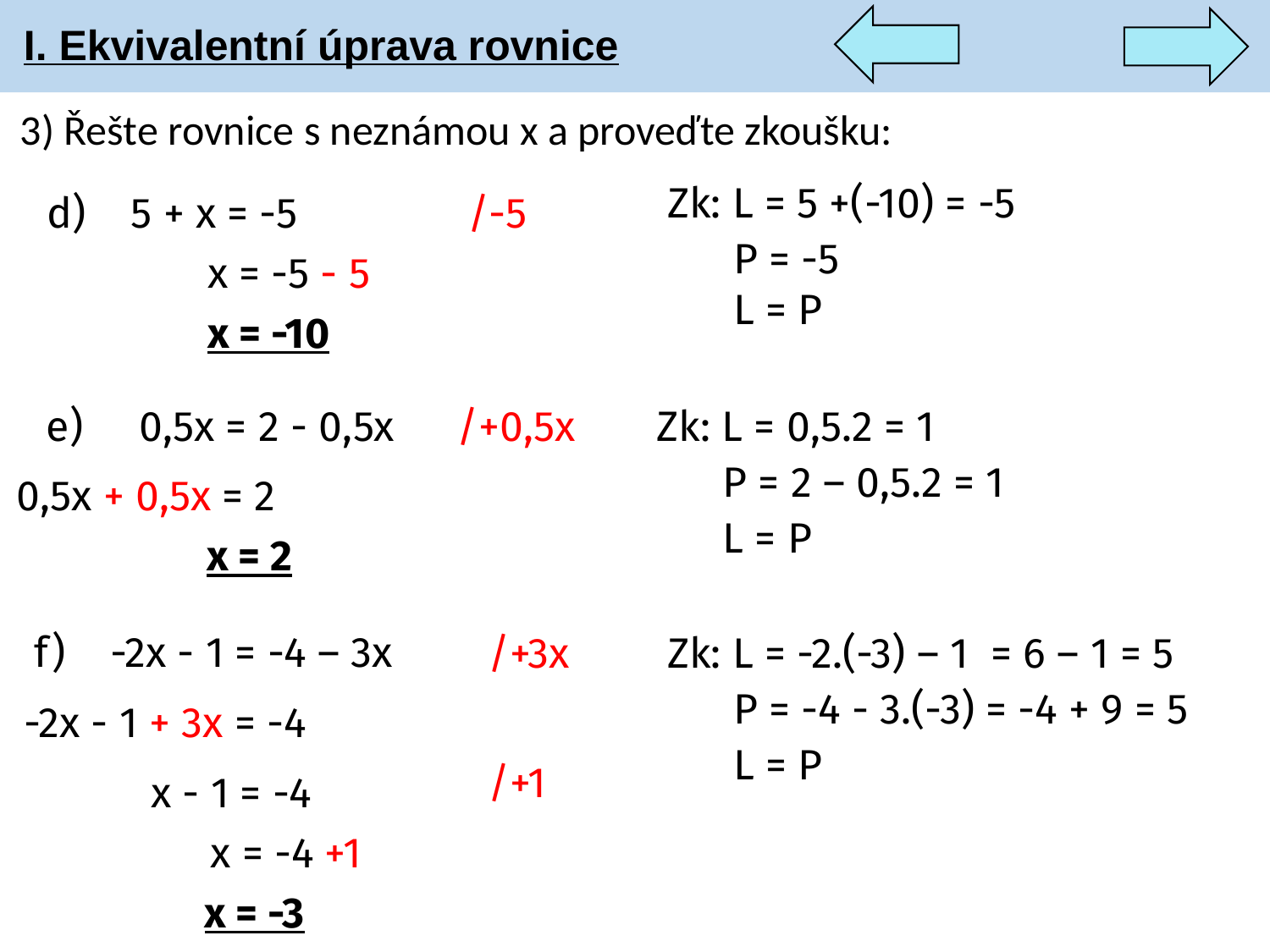

I. Ekvivalentní úprava rovnice
# 3) Řešte rovnice s neznámou x a proveďte zkoušku:
/-5
d)    5 + x = -5
Zk: L = 5 +(-10) = -5
     P = -5
x = -5 - 5
     L = P
x = -10
/+0,5x
e)     0,5x = 2 - 0,5x
Zk: L = 0,5.2 = 1
     P = 2 – 0,5.2 = 1
0,5x + 0,5x = 2
x = 2
     L = P
/+3x
f)    -2x - 1 = -4 – 3x
Zk: L = -2.(-3) – 1  = 6 – 1 = 5
     P = -4 - 3.(-3) = -4 + 9 = 5
-2x - 1 + 3x = -4
/+1
     L = P
x - 1 = -4
x = -4 +1
x = -3